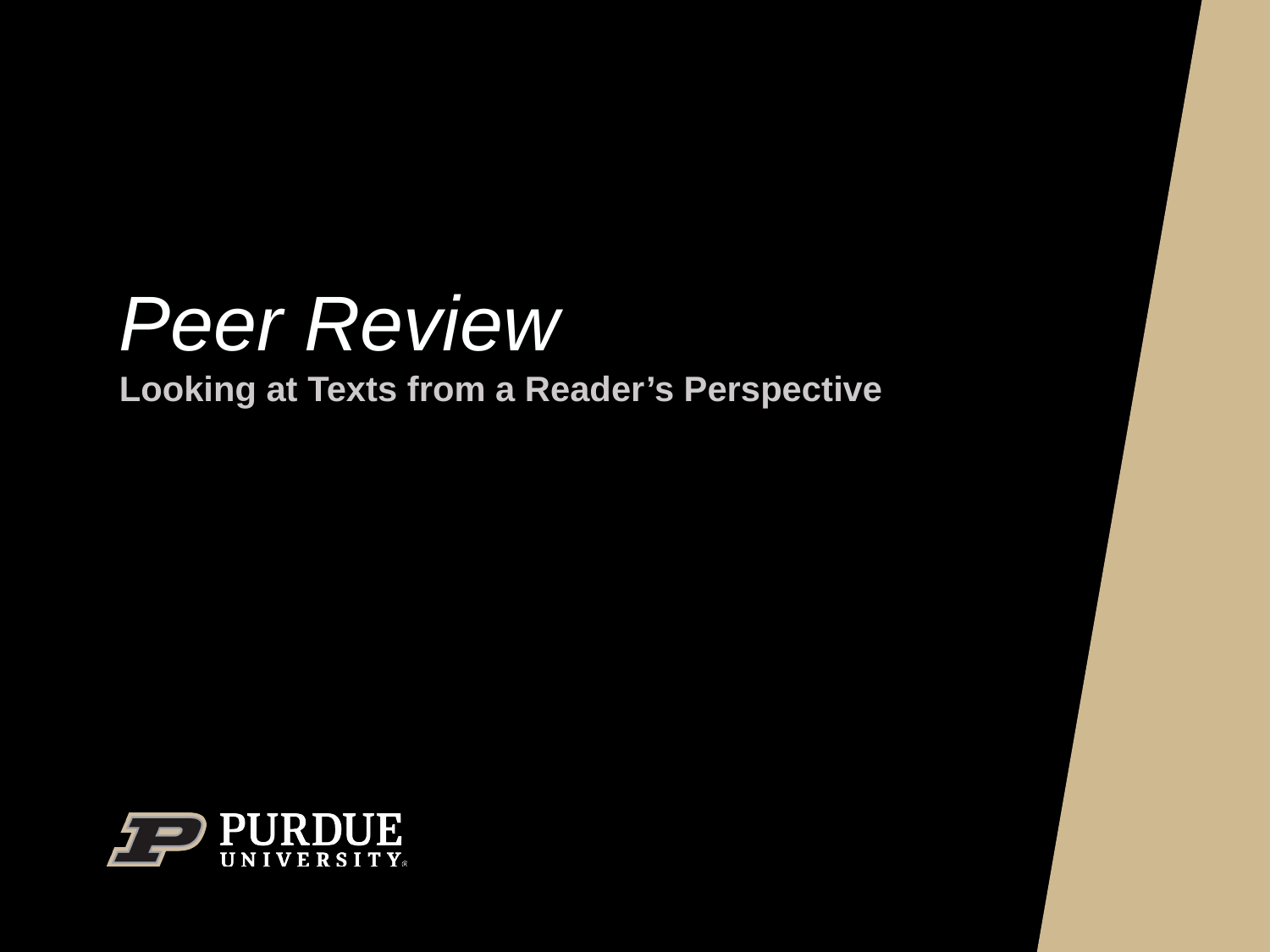

# Peer Review
Looking at Texts from a Reader’s Perspective